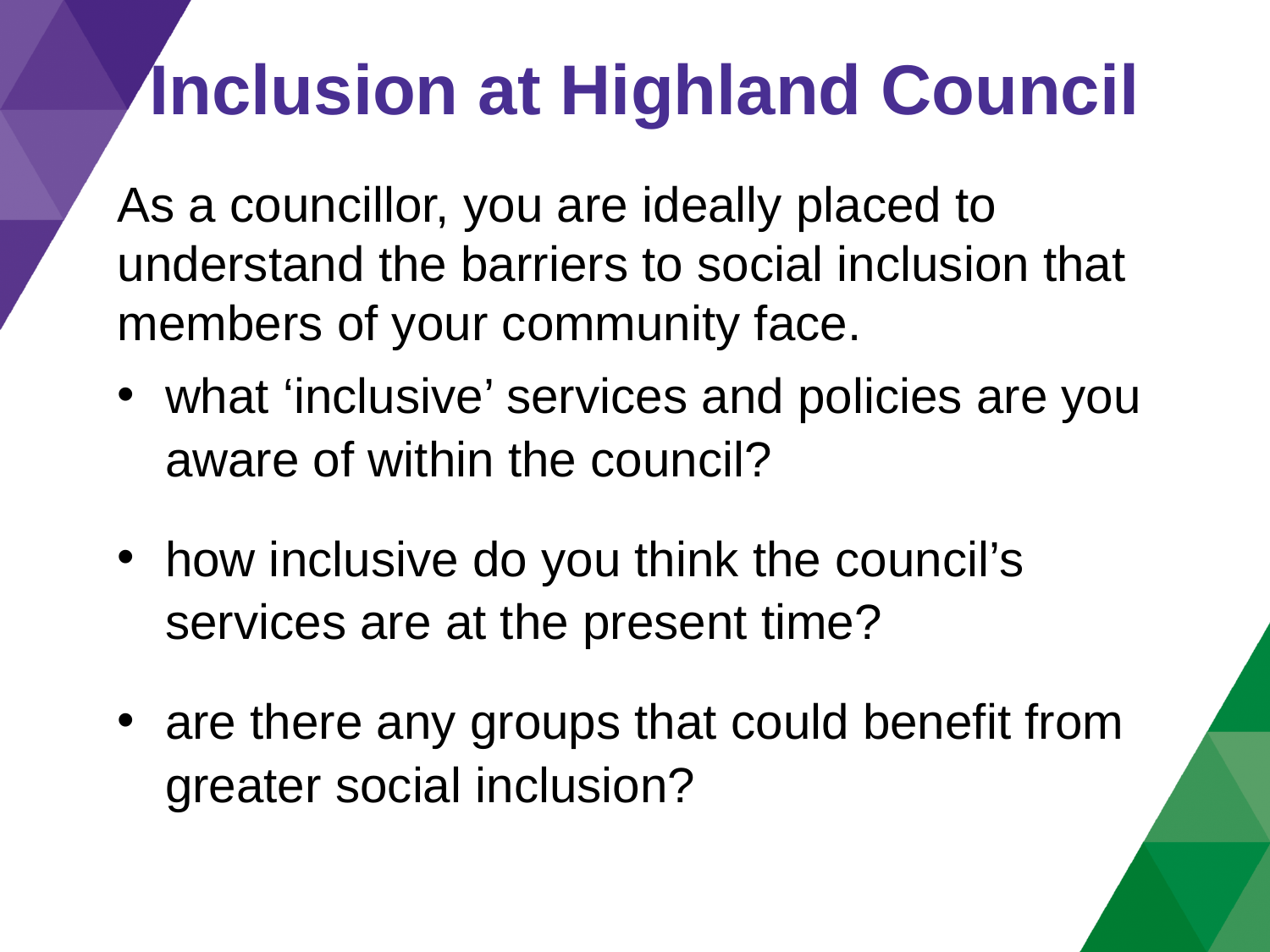

# Inclusion at Highland Council
As a councillor, you are ideally placed to understand the barriers to social inclusion that members of your community face.
what ‘inclusive’ services and policies are you aware of within the council?
how inclusive do you think the council’s services are at the present time?
are there any groups that could benefit from greater social inclusion?